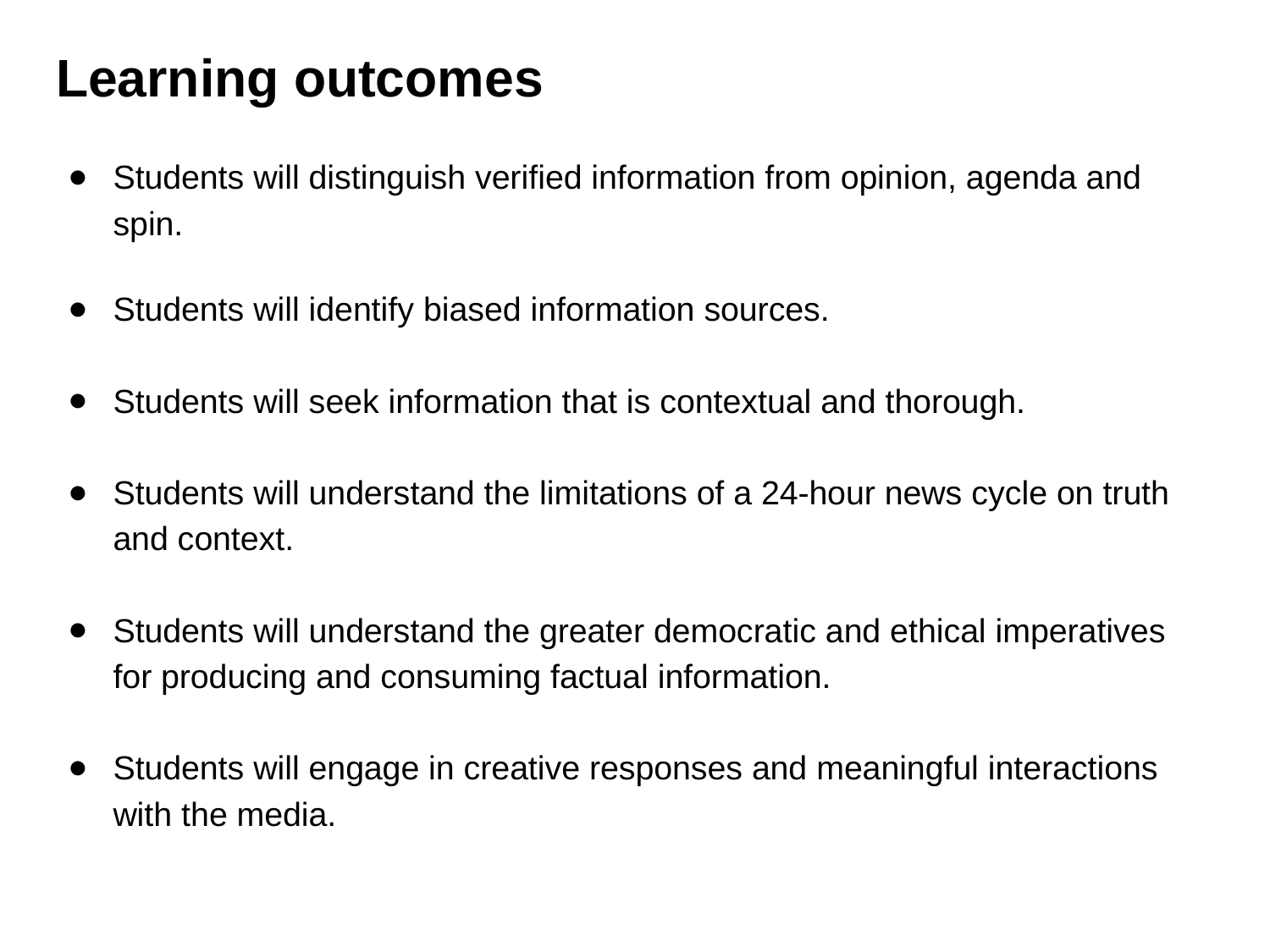

# Learning outcomes
Students will distinguish verified information from opinion, agenda and spin.
Students will identify biased information sources.
Students will seek information that is contextual and thorough.
Students will understand the limitations of a 24-hour news cycle on truth and context.
Students will understand the greater democratic and ethical imperatives for producing and consuming factual information.
Students will engage in creative responses and meaningful interactions with the media.